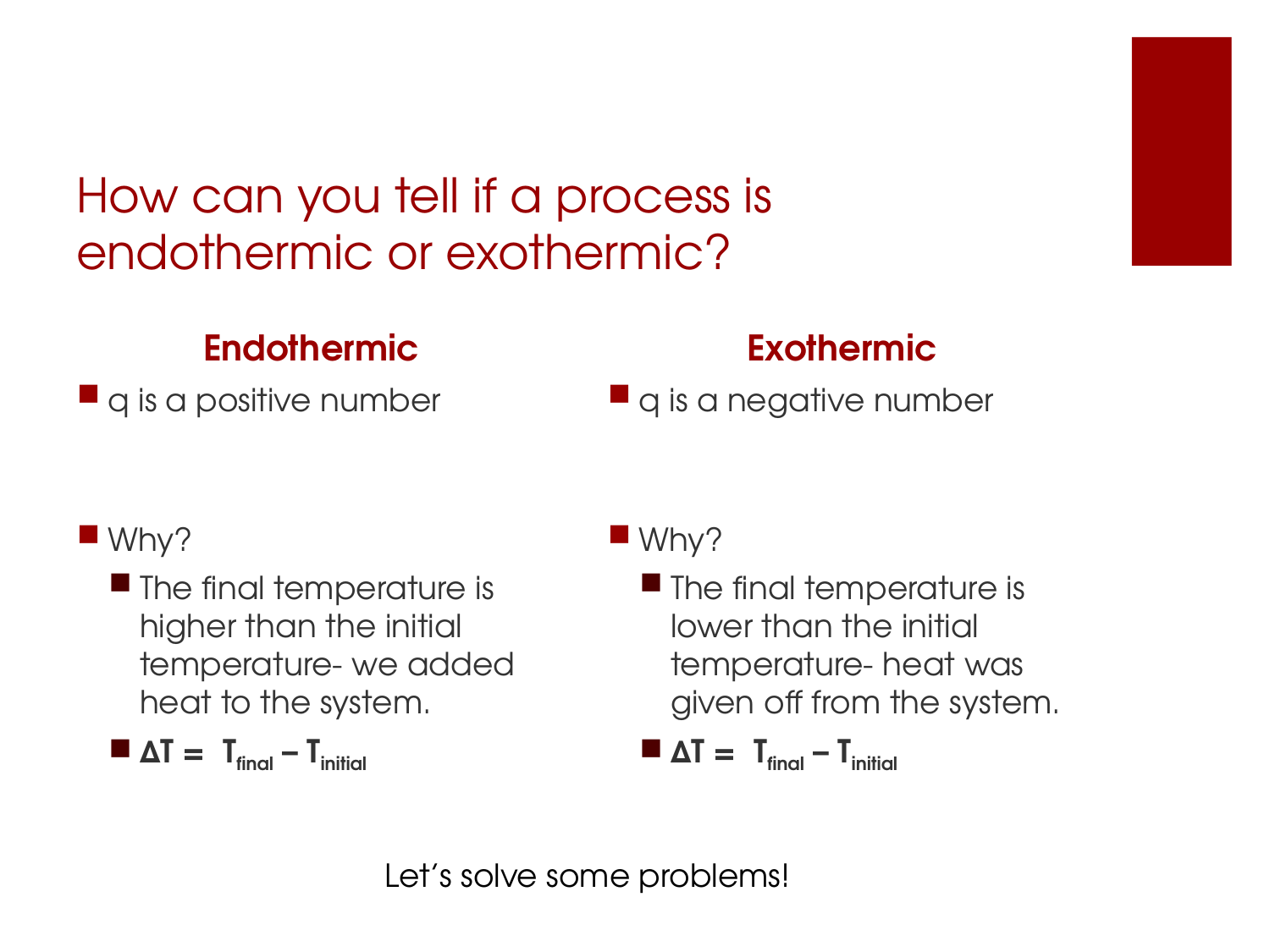

# How can you tell if a process is endothermic or exothermic?
Endothermic
Exothermic
q is a positive number

Why?
The final temperature is higher than the initial temperature- we added heat to the system.
ΔT =  Tfinal – Tinitial

q is a negative number

Why?
The final temperature is lower than the initial temperature- heat was given off from the system.
ΔT =  Tfinal – Tinitial

Let’s solve some problems!